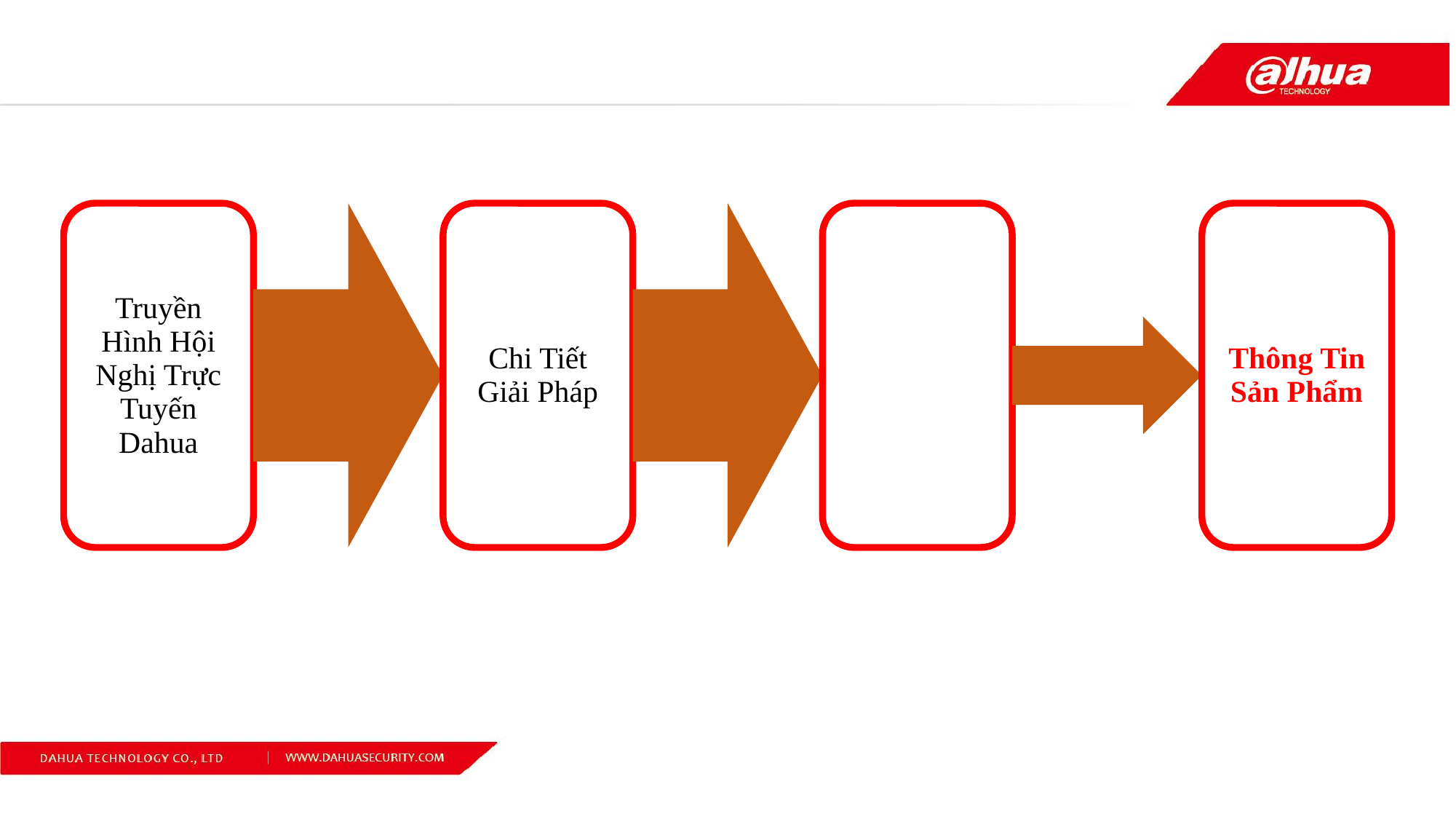

Truyền Hình Hội Nghị Trực Tuyến Dahua
Chi Tiết
Giải Pháp
Thông Tin Sản Phẩm